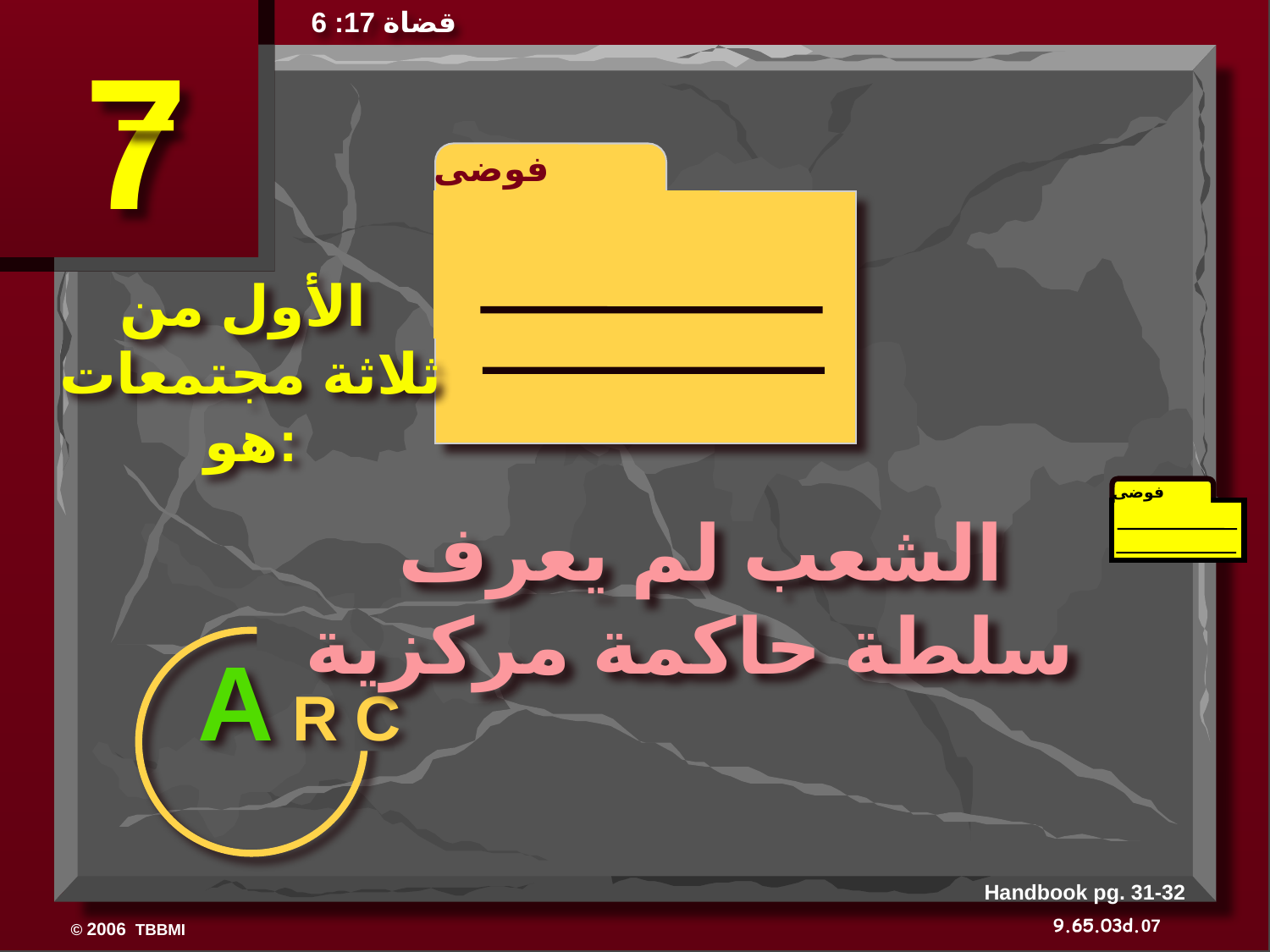

قضاة 17: 6

7

فوضى

الأول من
ثلاثة مجتمعات
هو:

فوضى

350

الشعب لم يعرف سلطة حاكمة مركزية

A R C

Handbook pg. 31-32
07